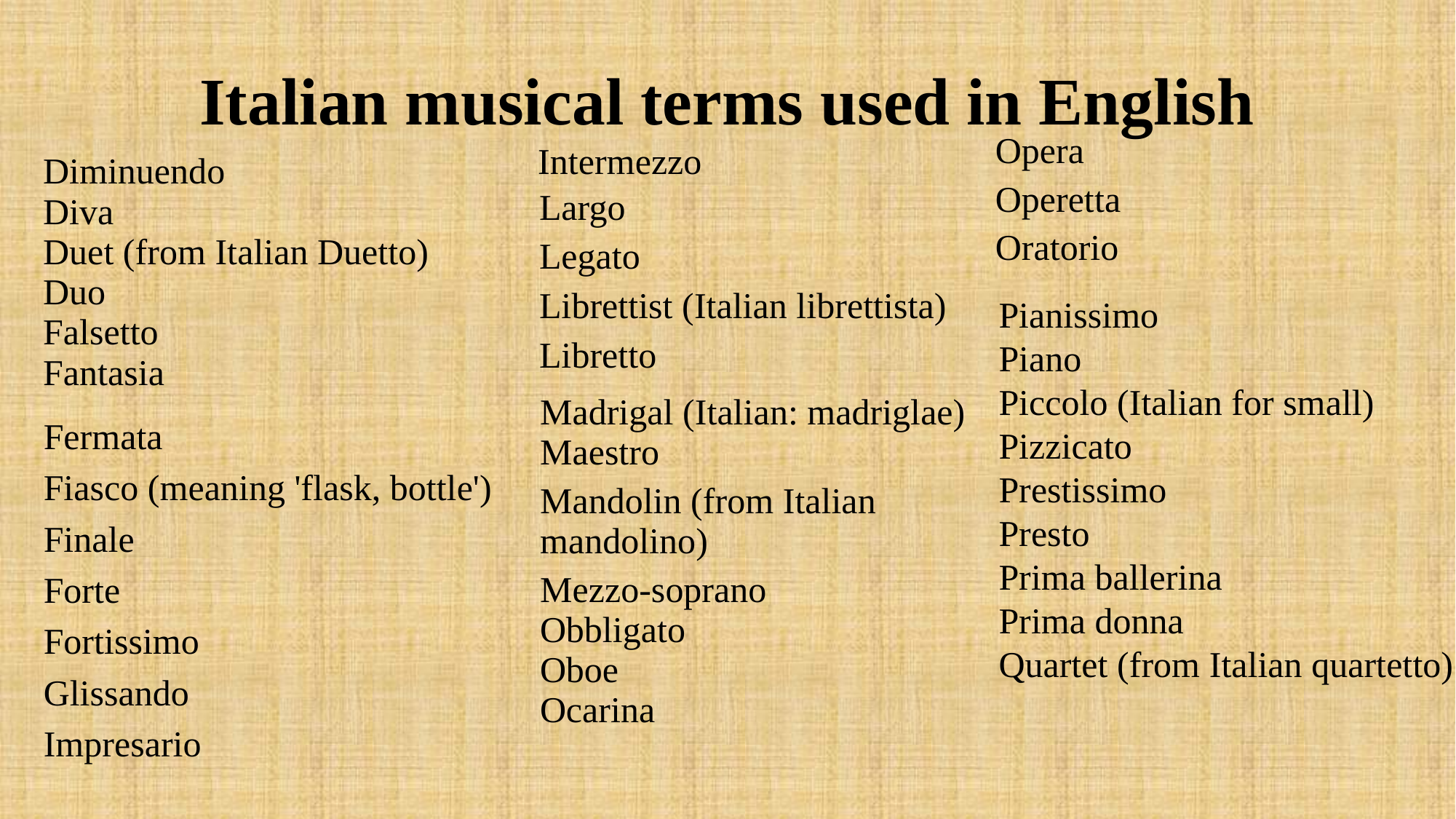

|  |
| --- |
|  |
|  |
| Opera |
| Operetta |
| Oratorio |
|  |
# Italian musical terms used in English
|  |
| --- |
| Intermezzo |
|  |
| Diminuendo Diva Duet (from Italian Duetto) Duo Falsetto Fantasia |
| --- |
|  |
|  |
|  |
| Largo |
| --- |
| Legato |
| Librettist (Italian librettista) |
| Libretto |
|  |
Pianissimo
Piano
Piccolo (Italian for small)
Pizzicato
Prestissimo
Presto
Prima ballerina
Prima donna
Quartet (from Italian quartetto)

| Madrigal (Italian: madriglae) Maestro |
| --- |
| Mandolin (from Italian mandolino) |
| Mezzo-soprano Obbligato Oboe Ocarina |
| Fermata |
| --- |
| Fiasco (meaning 'flask, bottle') |
| Finale |
| Forte |
| Fortissimo |
| Glissando |
| Impresario |
|  |